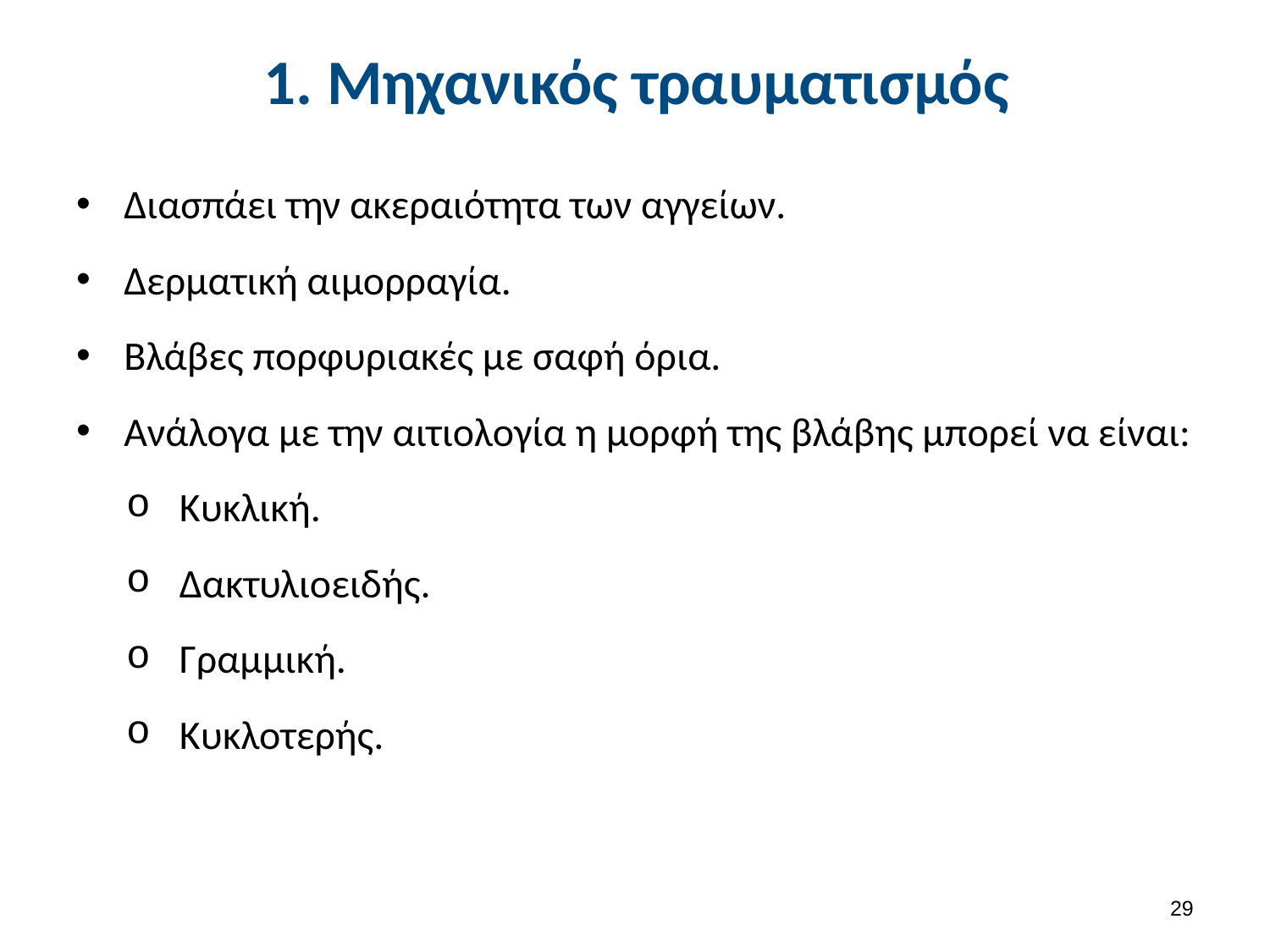

# 1. Μηχανικός τραυματισμός
Διασπάει την ακεραιότητα των αγγείων.
Δερματική αιμορραγία.
Βλάβες πορφυριακές με σαφή όρια.
Ανάλογα με την αιτιολογία η μορφή της βλάβης μπορεί να είναι:
Κυκλική.
Δακτυλιοειδής.
Γραμμική.
Κυκλοτερής.

29